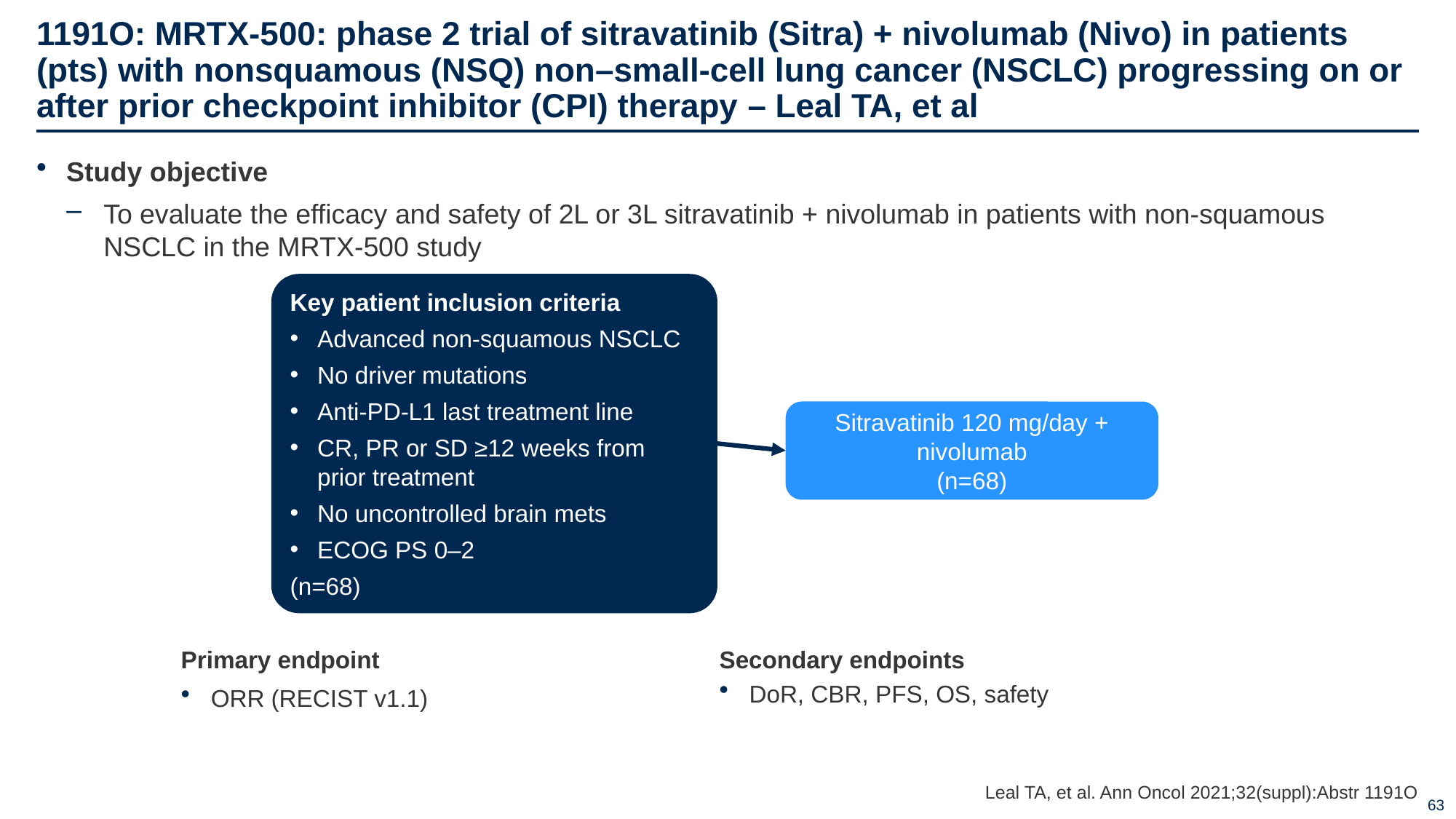

# 1191O: MRTX-500: phase 2 trial of sitravatinib (Sitra) + nivolumab (Nivo) in patients (pts) with nonsquamous (NSQ) non–small-cell lung cancer (NSCLC) progressing on or after prior checkpoint inhibitor (CPI) therapy – Leal TA, et al
Study objective
To evaluate the efficacy and safety of 2L or 3L sitravatinib + nivolumab in patients with non-squamous NSCLC in the MRTX-500 study
Key patient inclusion criteria
Advanced non-squamous NSCLC
No driver mutations
Anti-PD-L1 last treatment line
CR, PR or SD ≥12 weeks from prior treatment
No uncontrolled brain mets
ECOG PS 0–2
(n=68)
Sitravatinib 120 mg/day + nivolumab
(n=68)
Primary endpoint
ORR (RECIST v1.1)

Secondary endpoints
DoR, CBR, PFS, OS, safety
Leal TA, et al. Ann Oncol 2021;32(suppl):Abstr 1191O